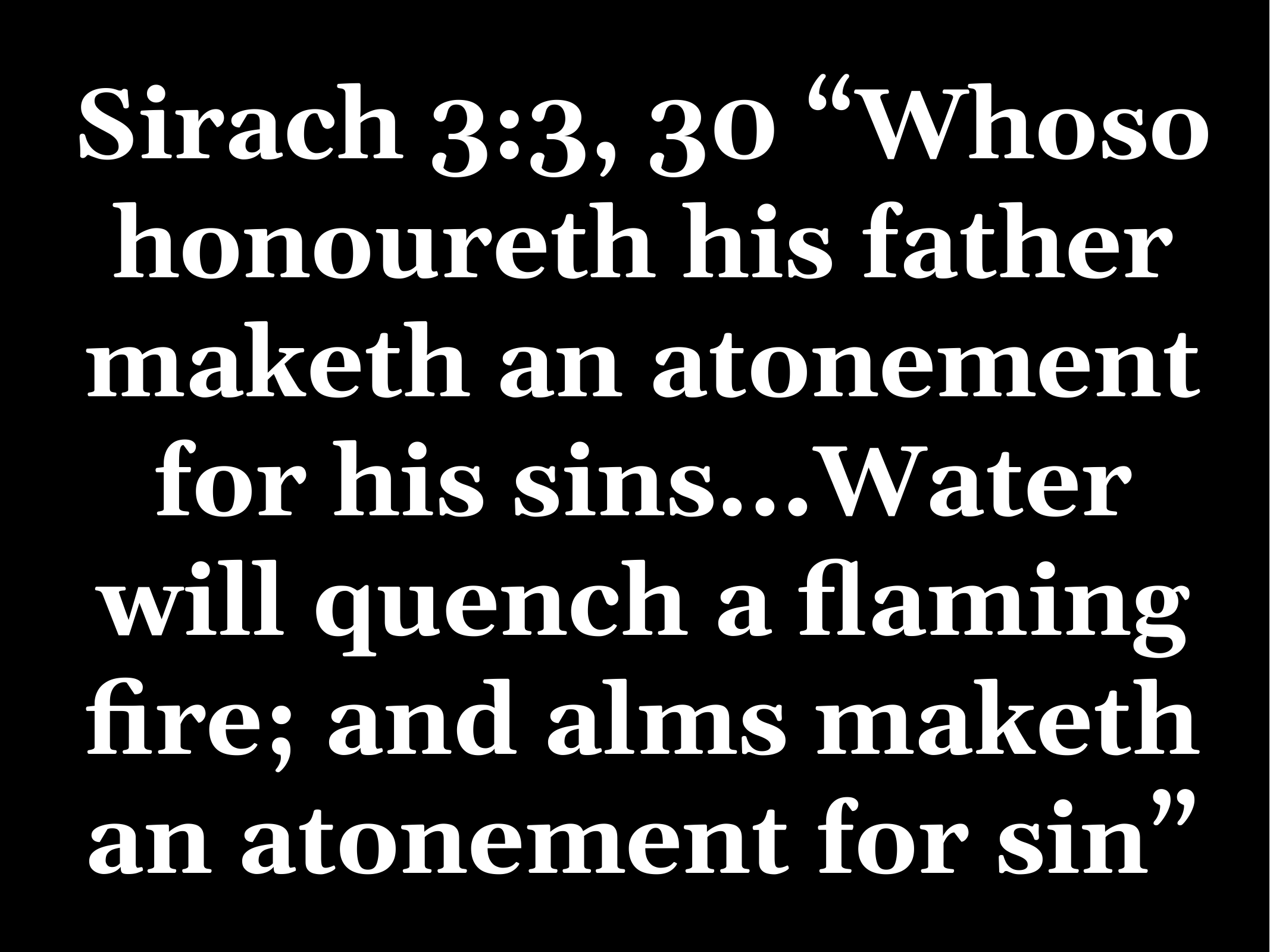

# Sirach 3:3, 30 “Whoso honoureth his father maketh an atonement for his sins...Water will quench a flaming fire; and alms maketh an atonement for sin”